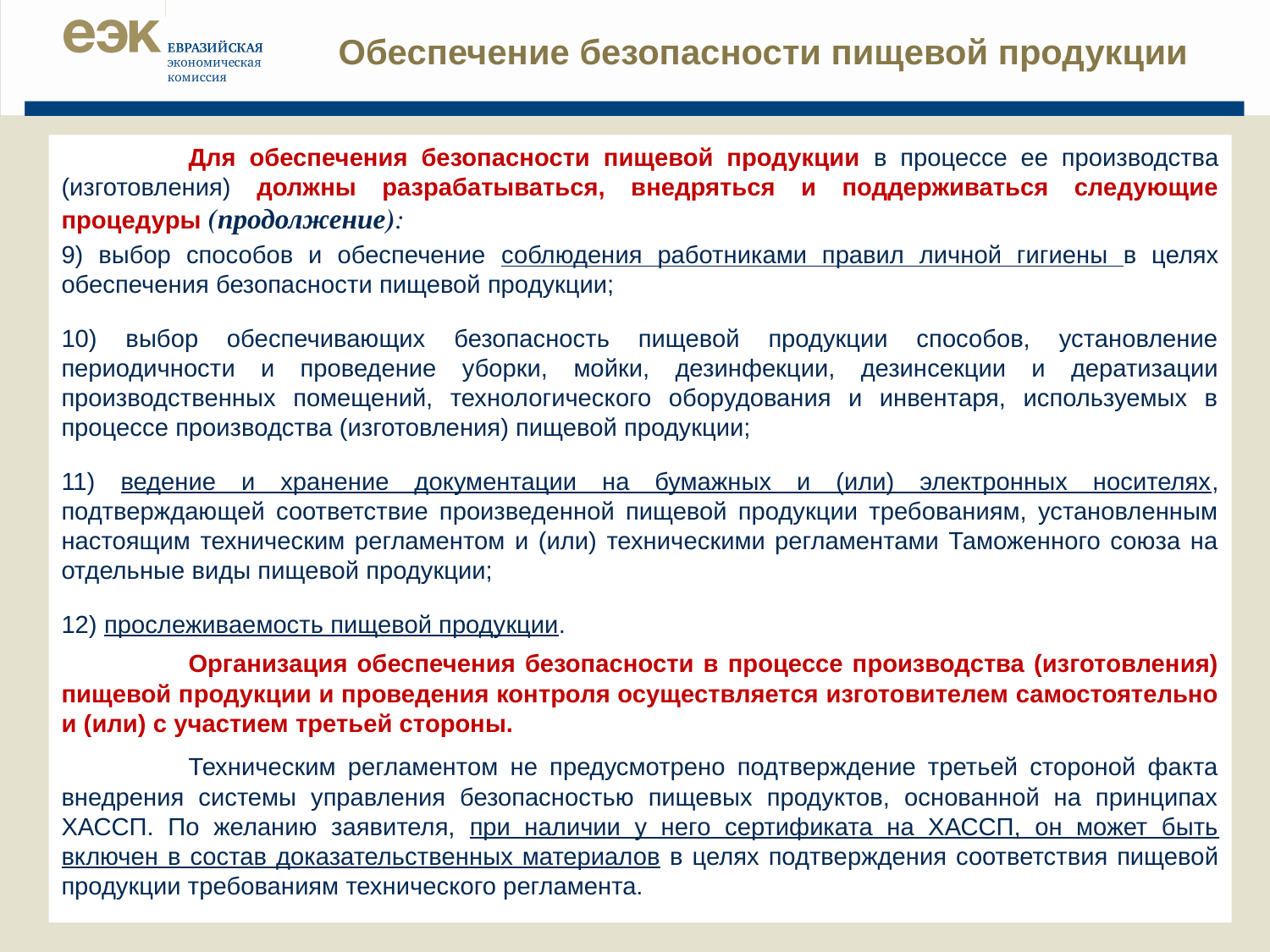

# Обеспечение безопасности пищевой продукции
	Для обеспечения безопасности пищевой продукции в процессе ее производства (изготовления) должны разрабатываться, внедряться и поддерживаться следующие процедуры (продолжение):
9) выбор способов и обеспечение соблюдения работниками правил личной гигиены в целях обеспечения безопасности пищевой продукции;

10) выбор обеспечивающих безопасность пищевой продукции способов, установление периодичности и проведение уборки, мойки, дезинфекции, дезинсекции и дератизации производственных помещений, технологического оборудования и инвентаря, используемых в процессе производства (изготовления) пищевой продукции;

11) ведение и хранение документации на бумажных и (или) электронных носителях, подтверждающей соответствие произведенной пищевой продукции требованиям, установленным настоящим техническим регламентом и (или) техническими регламентами Таможенного союза на отдельные виды пищевой продукции;

12) прослеживаемость пищевой продукции.
	Организация обеспечения безопасности в процессе производства (изготовления) пищевой продукции и проведения контроля осуществляется изготовителем самостоятельно и (или) с участием третьей стороны.
	Техническим регламентом не предусмотрено подтверждение третьей стороной факта внедрения системы управления безопасностью пищевых продуктов, основанной на принципах ХАССП. По желанию заявителя, при наличии у него сертификата на ХАССП, он может быть включен в состав доказательственных материалов в целях подтверждения соответствия пищевой продукции требованиям технического регламента.